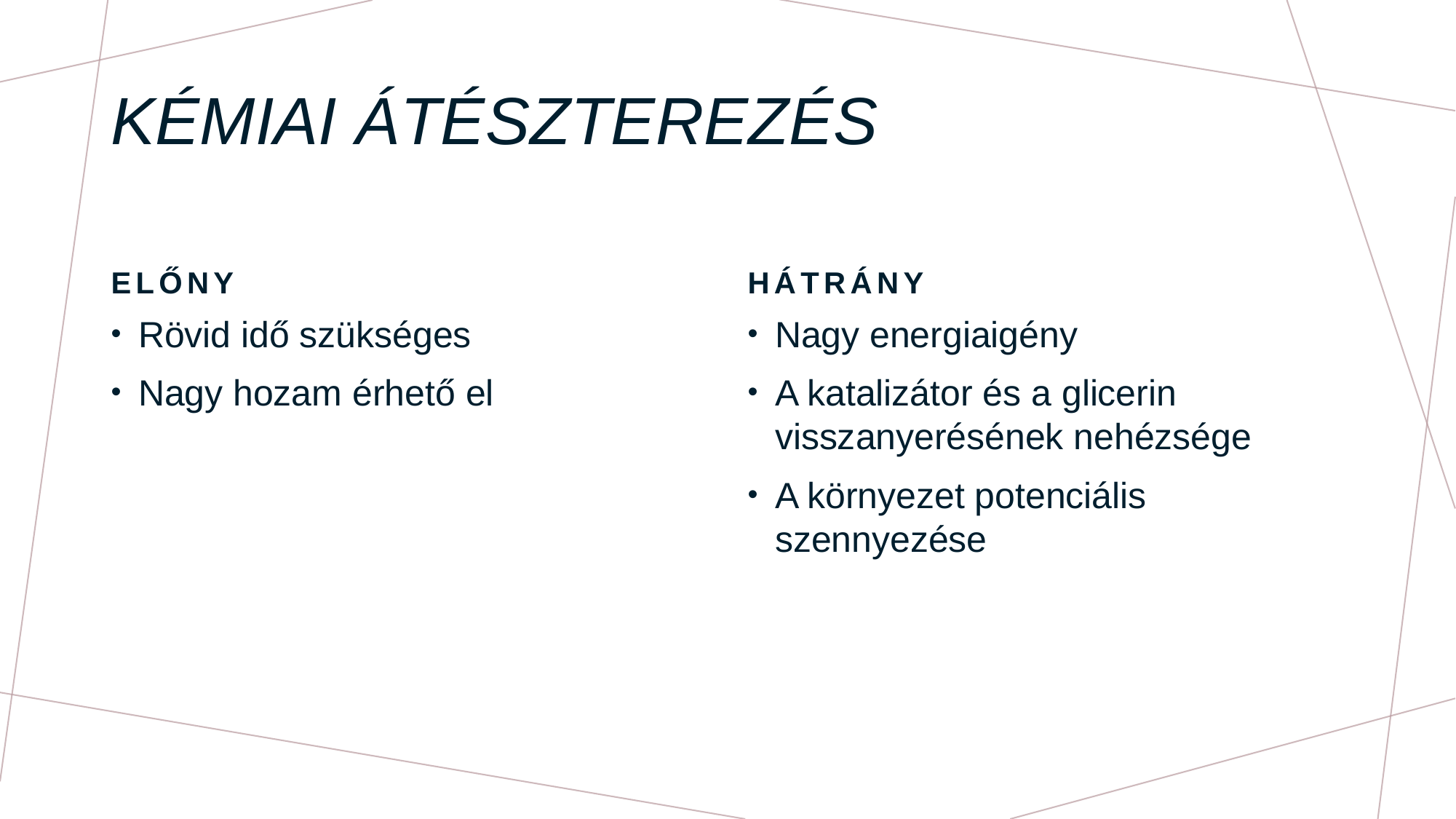

# Kémiai átészterezés
előny
hátrány
Rövid idő szükséges
Nagy hozam érhető el
Nagy energiaigény
A katalizátor és a glicerin visszanyerésének nehézsége
A környezet potenciális szennyezése